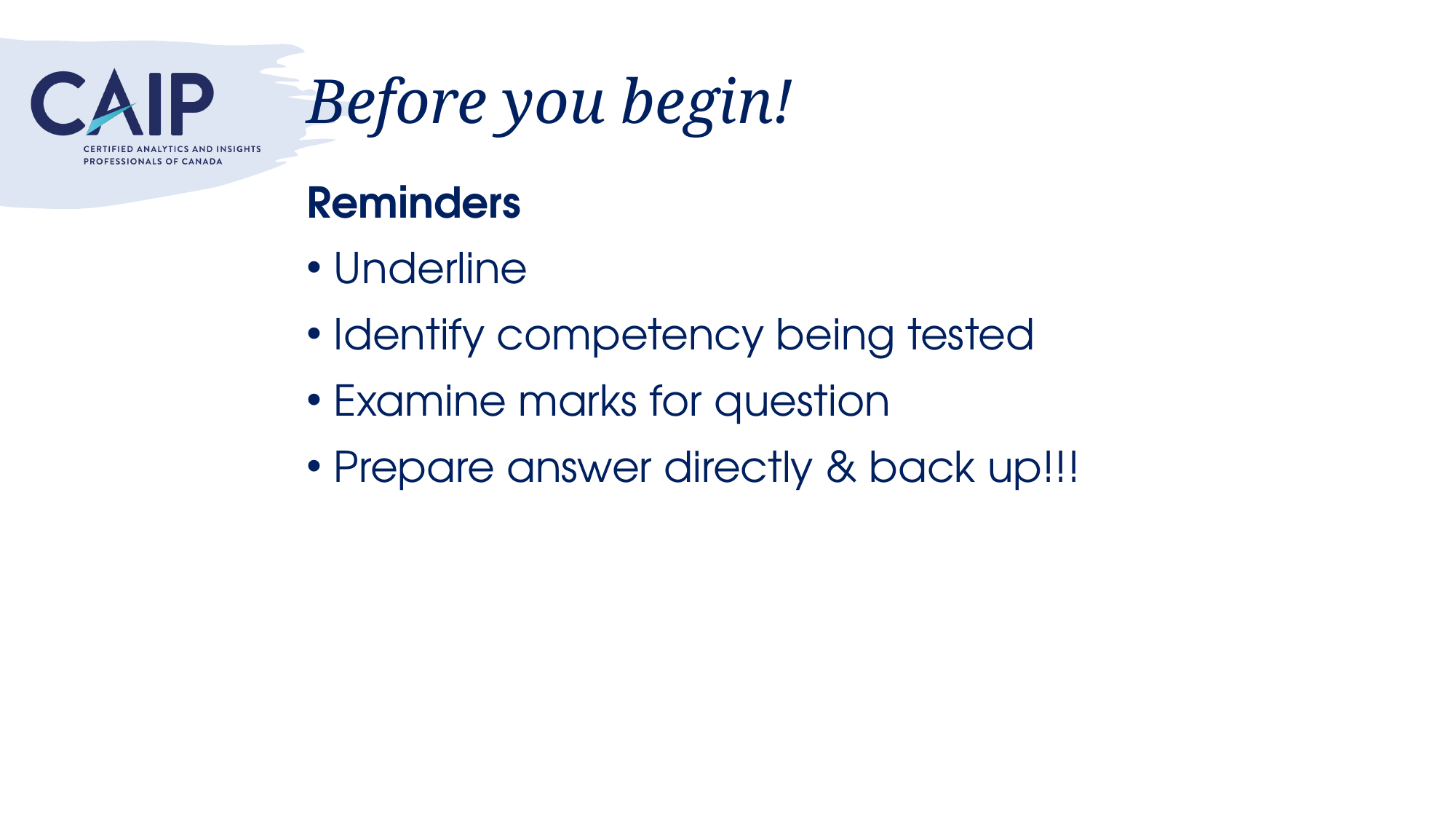

# Before you begin!
Reminders
Underline
Identify competency being tested
Examine marks for question
Prepare answer directly & back up!!!